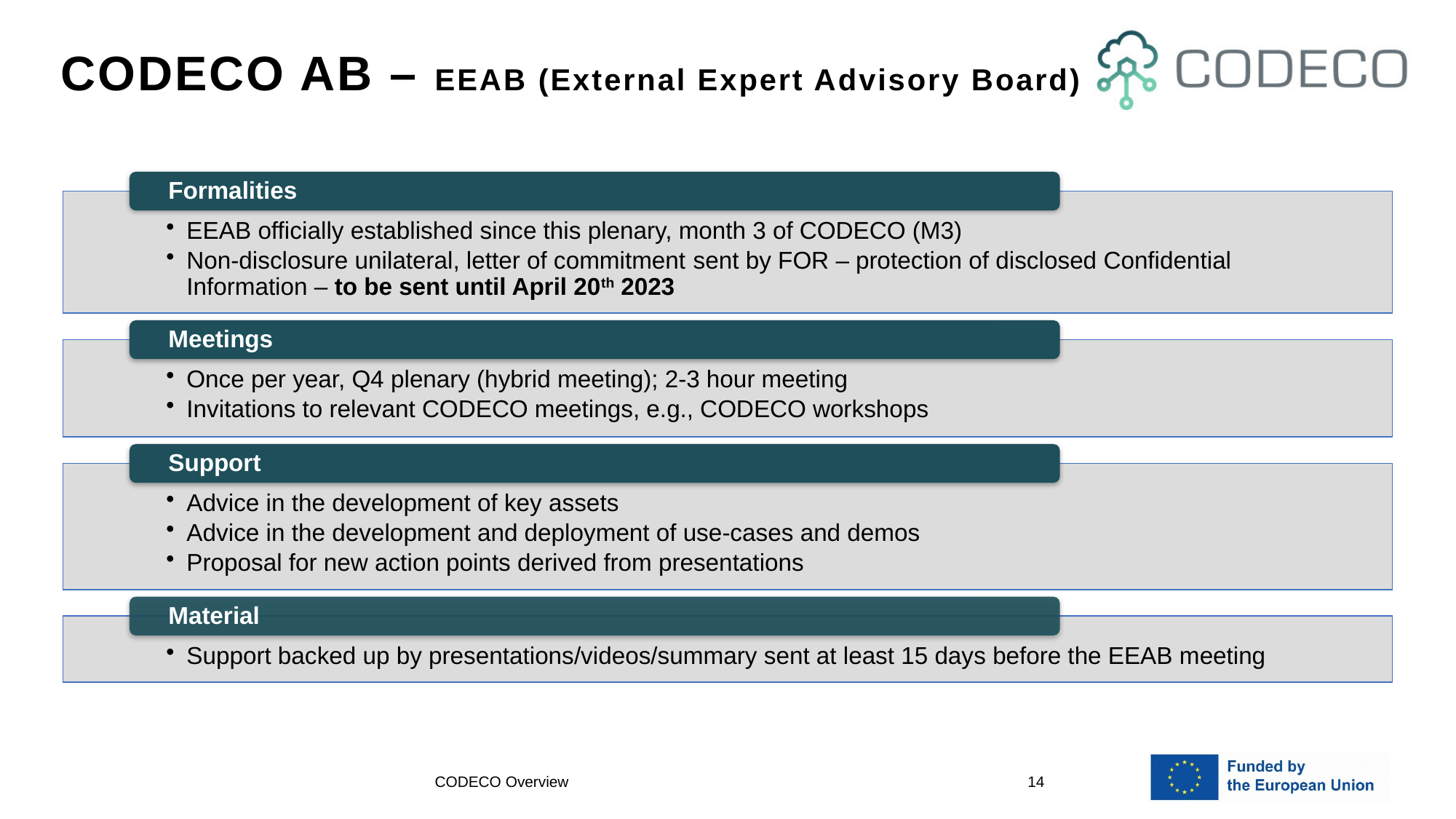

CODECO AB – EEAB (External Expert Advisory Board)
EEAB officially established since this plenary, month 3 of CODECO (M3)
Non-disclosure unilateral, letter of commitment sent by FOR – protection of disclosed Confidential Information – to be sent until April 20th 2023
Formalities
Once per year, Q4 plenary (hybrid meeting); 2-3 hour meeting
Invitations to relevant CODECO meetings, e.g., CODECO workshops
Meetings
Advice in the development of key assets
Advice in the development and deployment of use-cases and demos
Proposal for new action points derived from presentations
Support
Support backed up by presentations/videos/summary sent at least 15 days before the EEAB meeting
Material
14
CODECO Overview